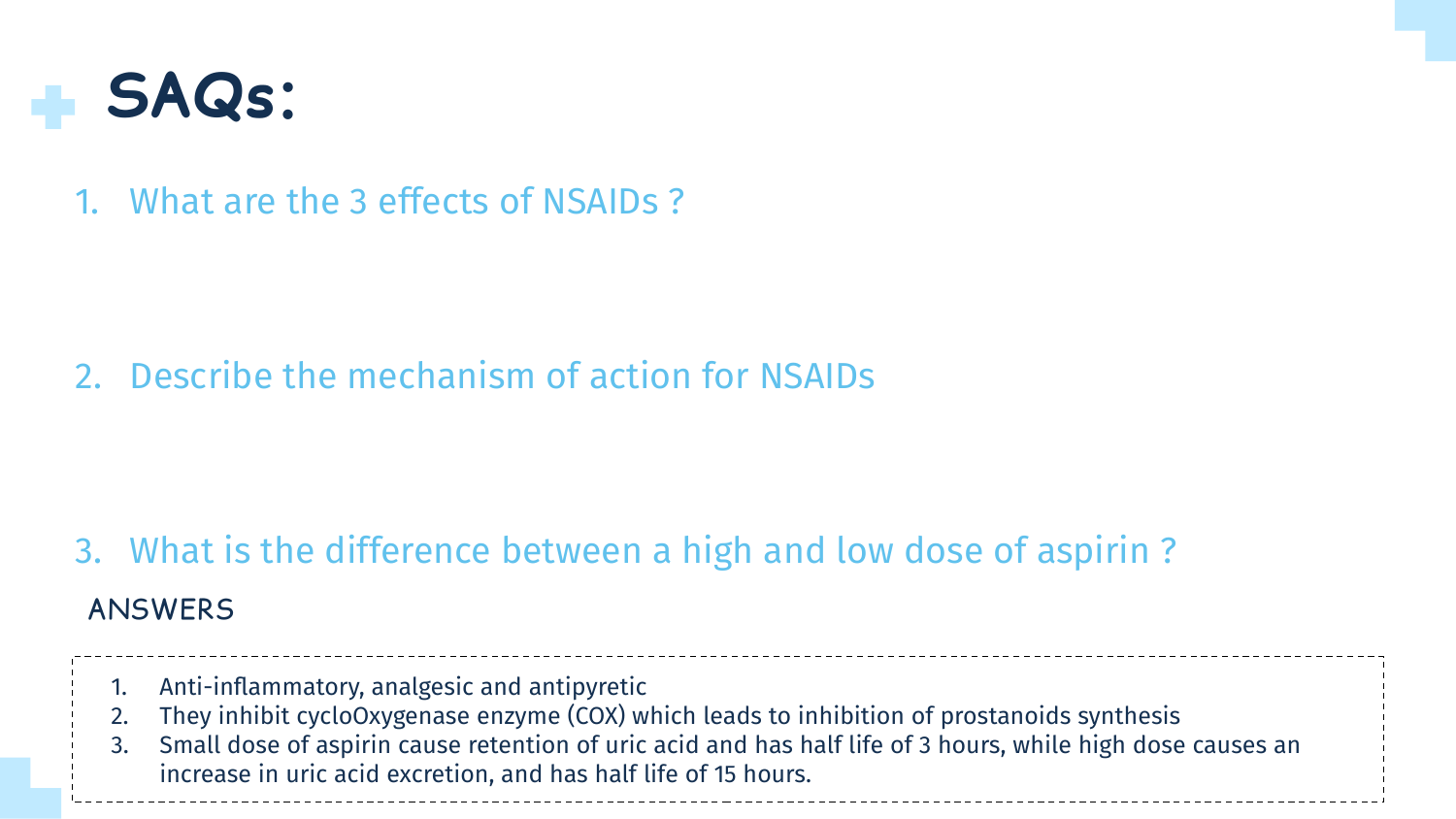

# SAQs:
What are the 3 effects of NSAIDs ?

Describe the mechanism of action for NSAIDs

What is the difference between a high and low dose of aspirin ?
ANSWERS
Anti-inflammatory, analgesic and antipyretic
They inhibit cycloOxygenase enzyme (COX) which leads to inhibition of prostanoids synthesis
Small dose of aspirin cause retention of uric acid and has half life of 3 hours, while high dose causes an increase in uric acid excretion, and has half life of 15 hours.